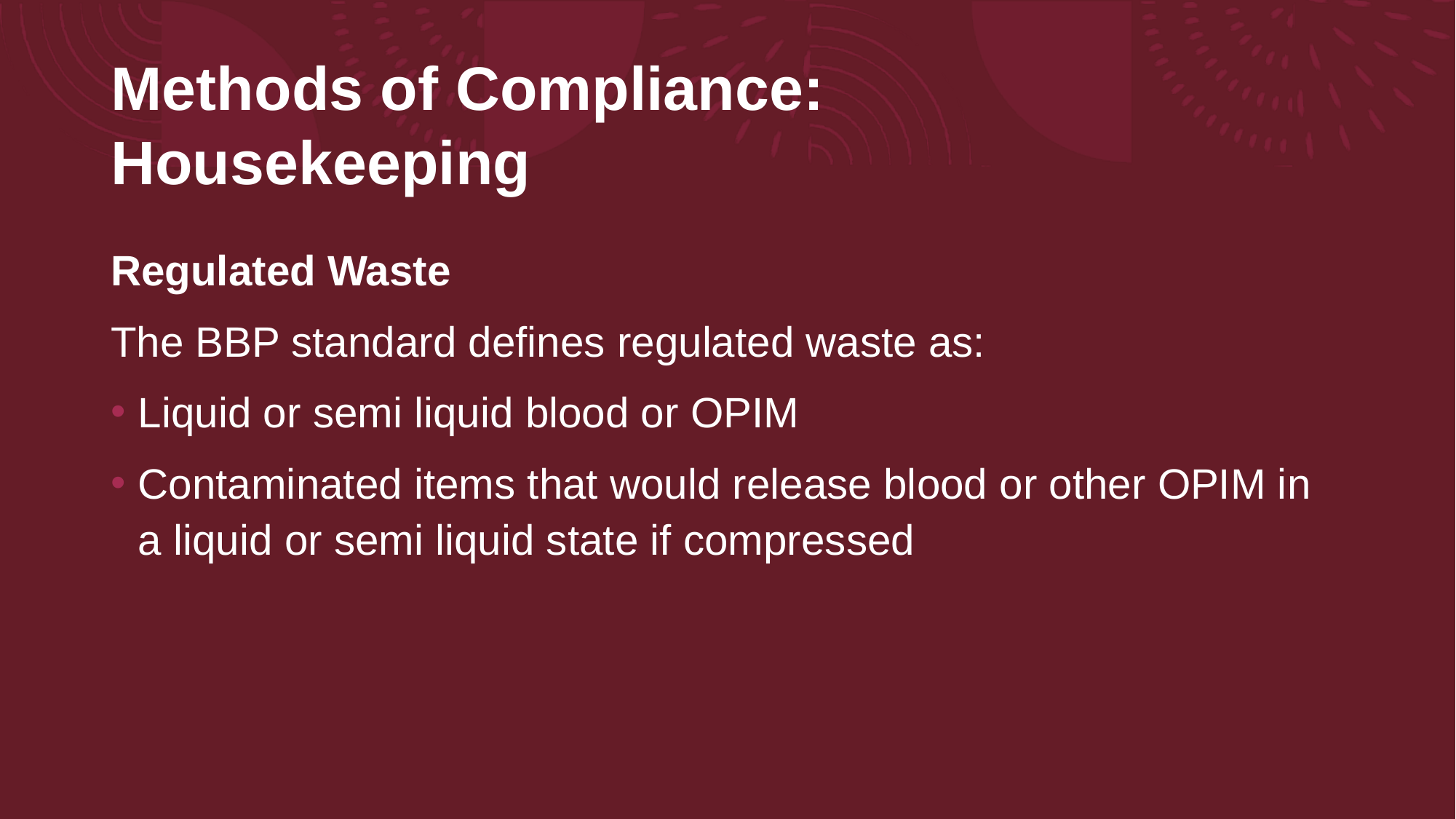

# Methods of Compliance: Housekeeping
Regulated Waste
The BBP standard defines regulated waste as:
Liquid or semi liquid blood or OPIM
Contaminated items that would release blood or other OPIM in a liquid or semi liquid state if compressed